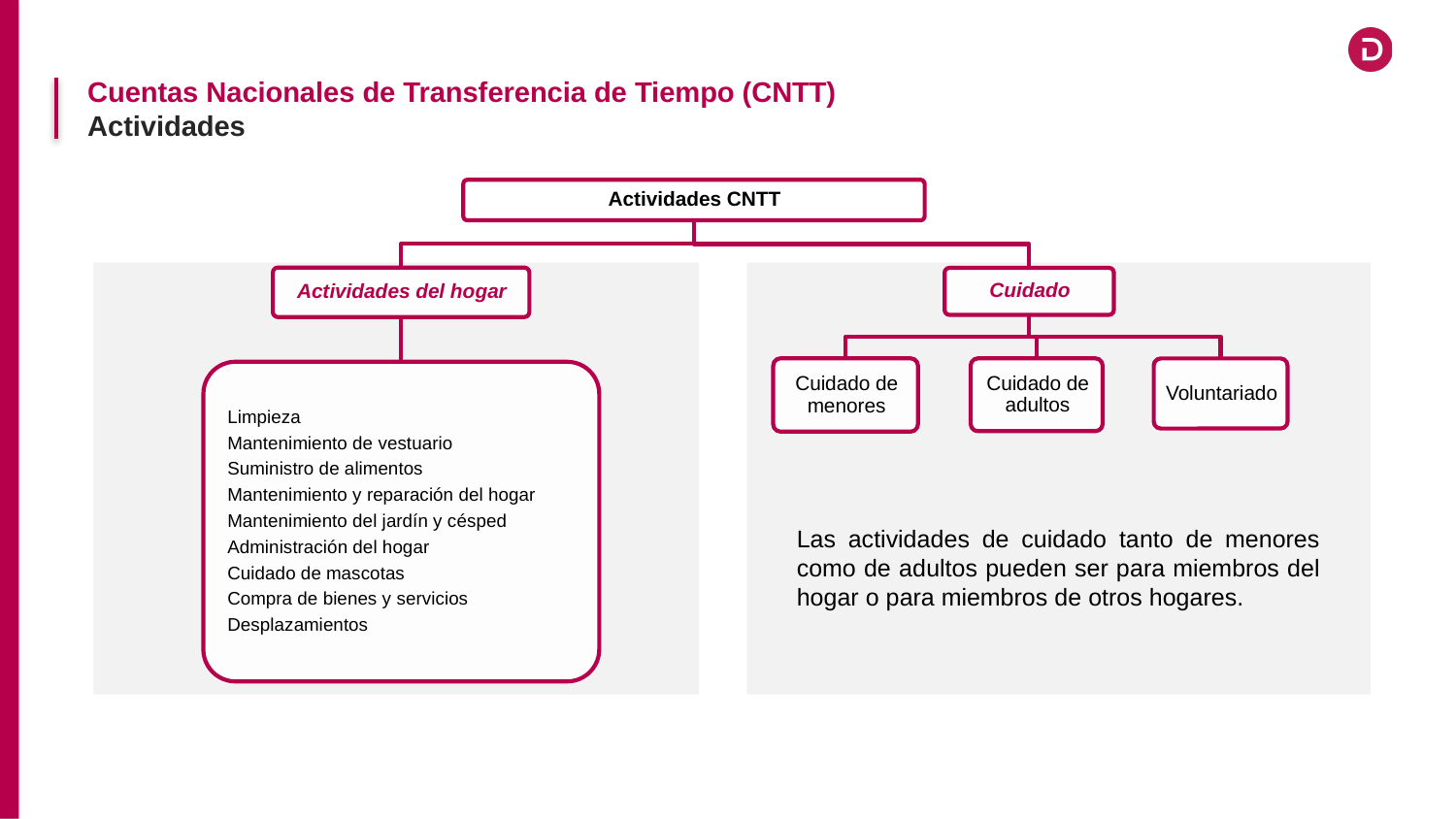

Cuentas Nacionales de Transferencia de Tiempo (CNTT)
Actividades
Actividades CNTT
Actividades del hogar
Limpieza
Mantenimiento de vestuario
Suministro de alimentos
Mantenimiento y reparación del hogar
Mantenimiento del jardín y césped
Administración del hogar
Cuidado de mascotas
Compra de bienes y servicios
Desplazamientos
Cuidado
Cuidado de menores
Cuidado de adultos
Voluntariado

Las actividades de cuidado tanto de menores como de adultos pueden ser para miembros del hogar o para miembros de otros hogares.